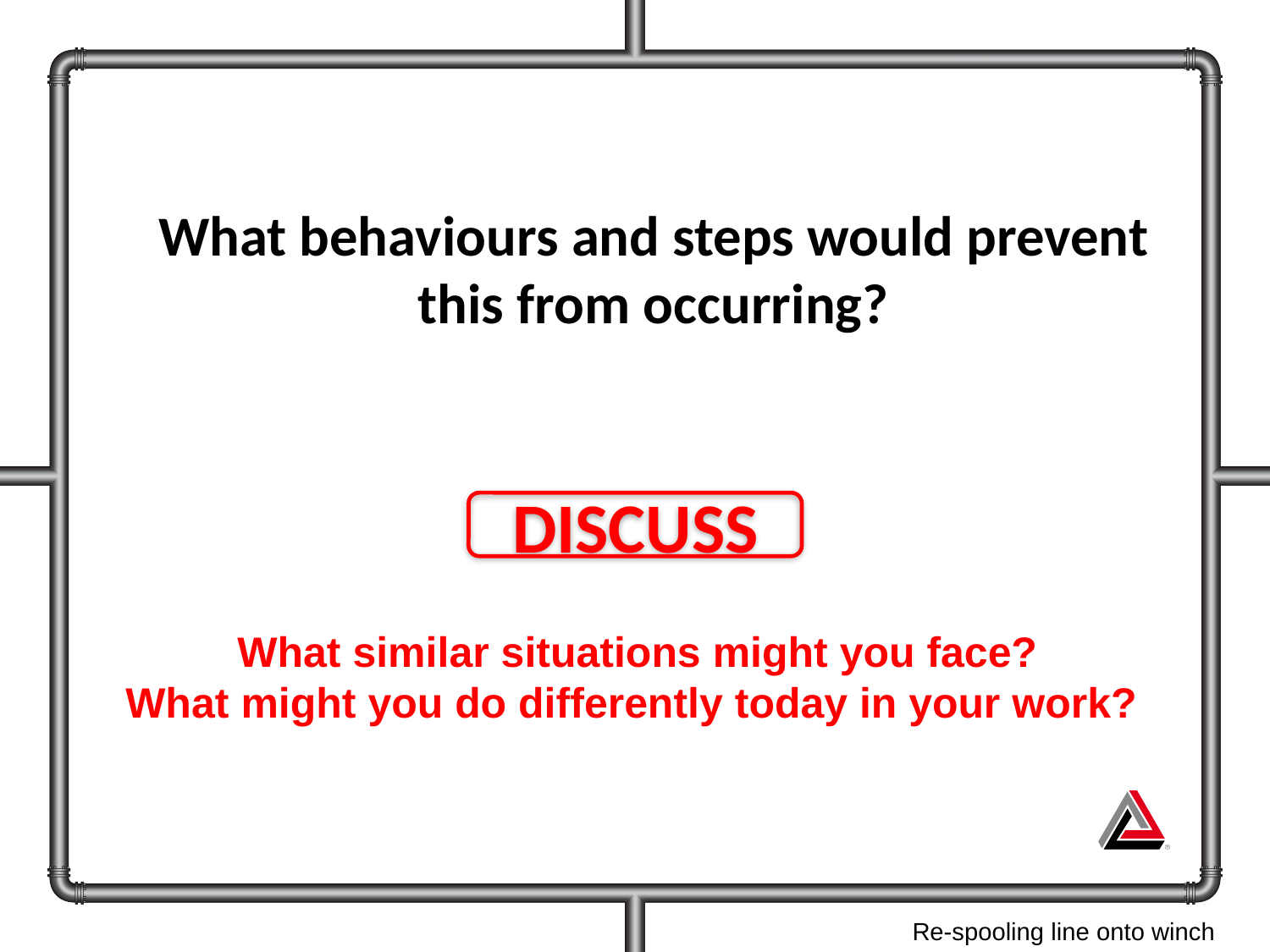

What behaviours and steps would prevent this from occurring?

DISCUSS
What similar situations might you face?
What might you do differently today in your work?
Re-spooling line onto winch